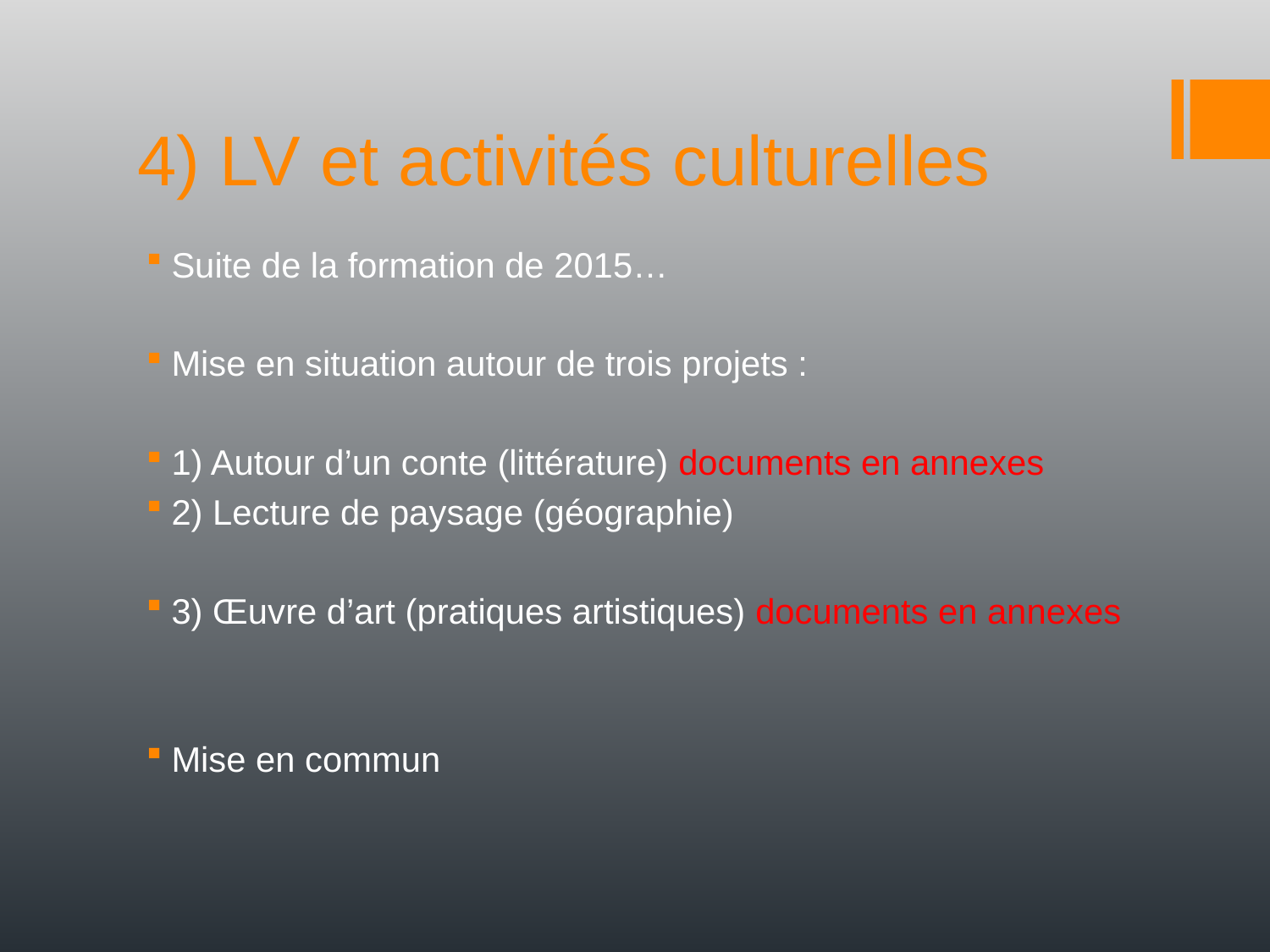

# 4) LV et activités culturelles
Suite de la formation de 2015…

Mise en situation autour de trois projets :

1) Autour d’un conte (littérature) documents en annexes
2) Lecture de paysage (géographie)

3) Œuvre d’art (pratiques artistiques) documents en annexes

Mise en commun